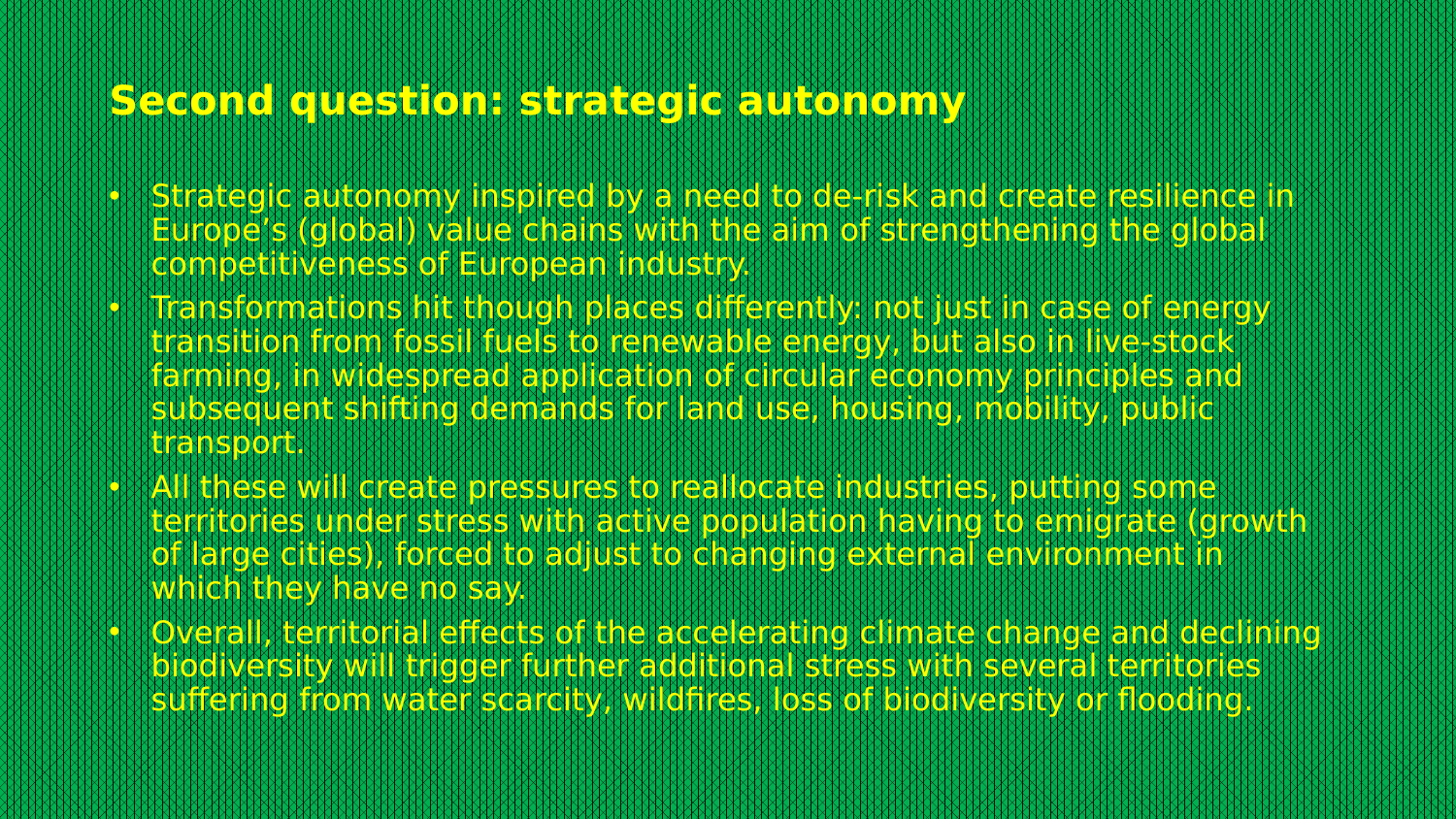

Second question: strategic autonomy
Strategic autonomy inspired by a need to de-risk and create resilience in Europe’s (global) value chains with the aim of strengthening the global competitiveness of European industry.
Transformations hit though places differently: not just in case of energy transition from fossil fuels to renewable energy, but also in live-stock farming, in widespread application of circular economy principles and subsequent shifting demands for land use, housing, mobility, public transport.
All these will create pressures to reallocate industries, putting some territories under stress with active population having to emigrate (growth of large cities), forced to adjust to changing external environment in which they have no say.
Overall, territorial effects of the accelerating climate change and declining biodiversity will trigger further additional stress with several territories suffering from water scarcity, wildfires, loss of biodiversity or flooding.